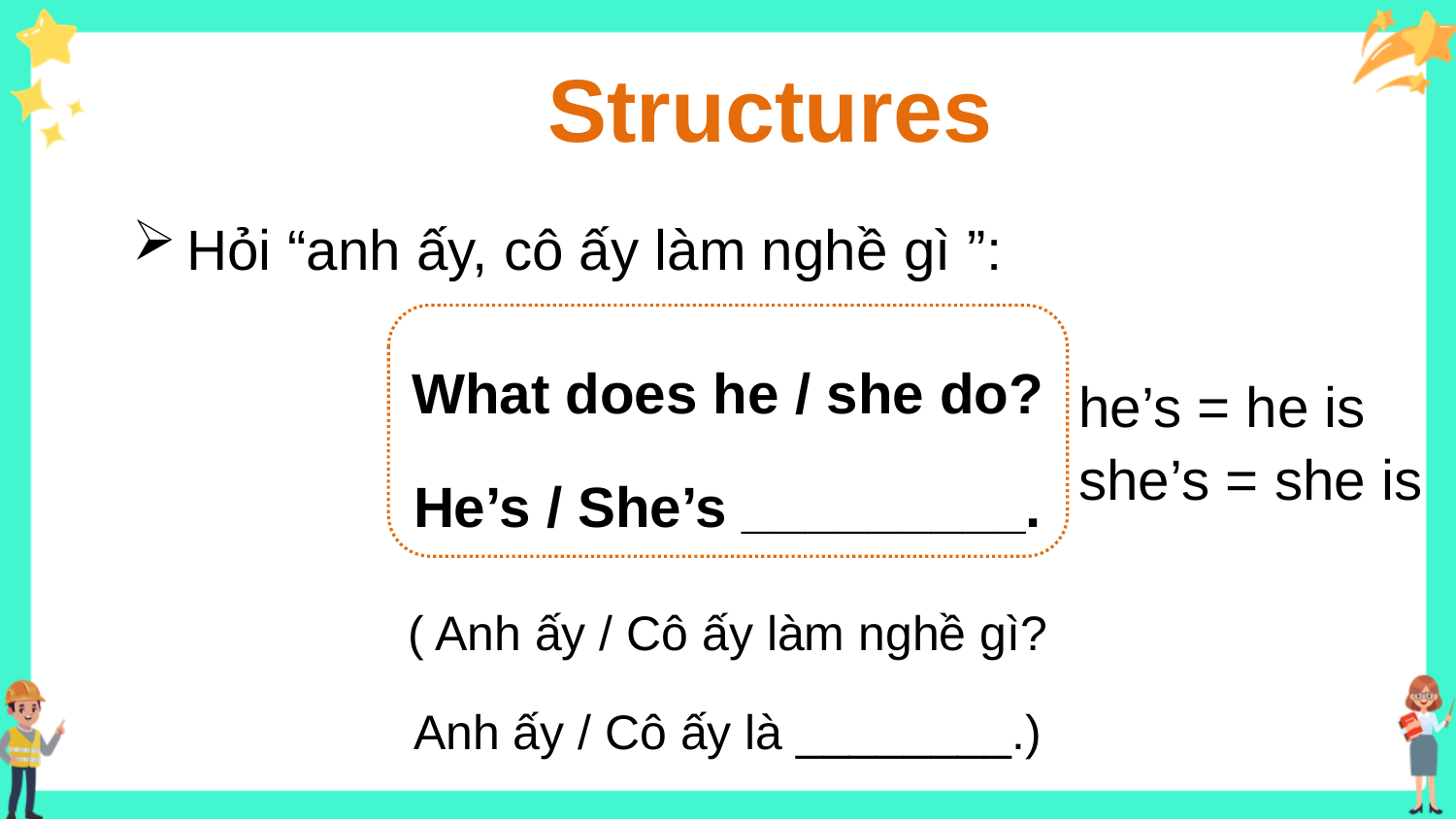

Structures
Hỏi “anh ấy, cô ấy làm nghề gì ”:
What does he / she do?
He’s / She’s _________.
he’s = he is
she’s = she is
( Anh ấy / Cô ấy làm nghề gì?
Anh ấy / Cô ấy là ________.)